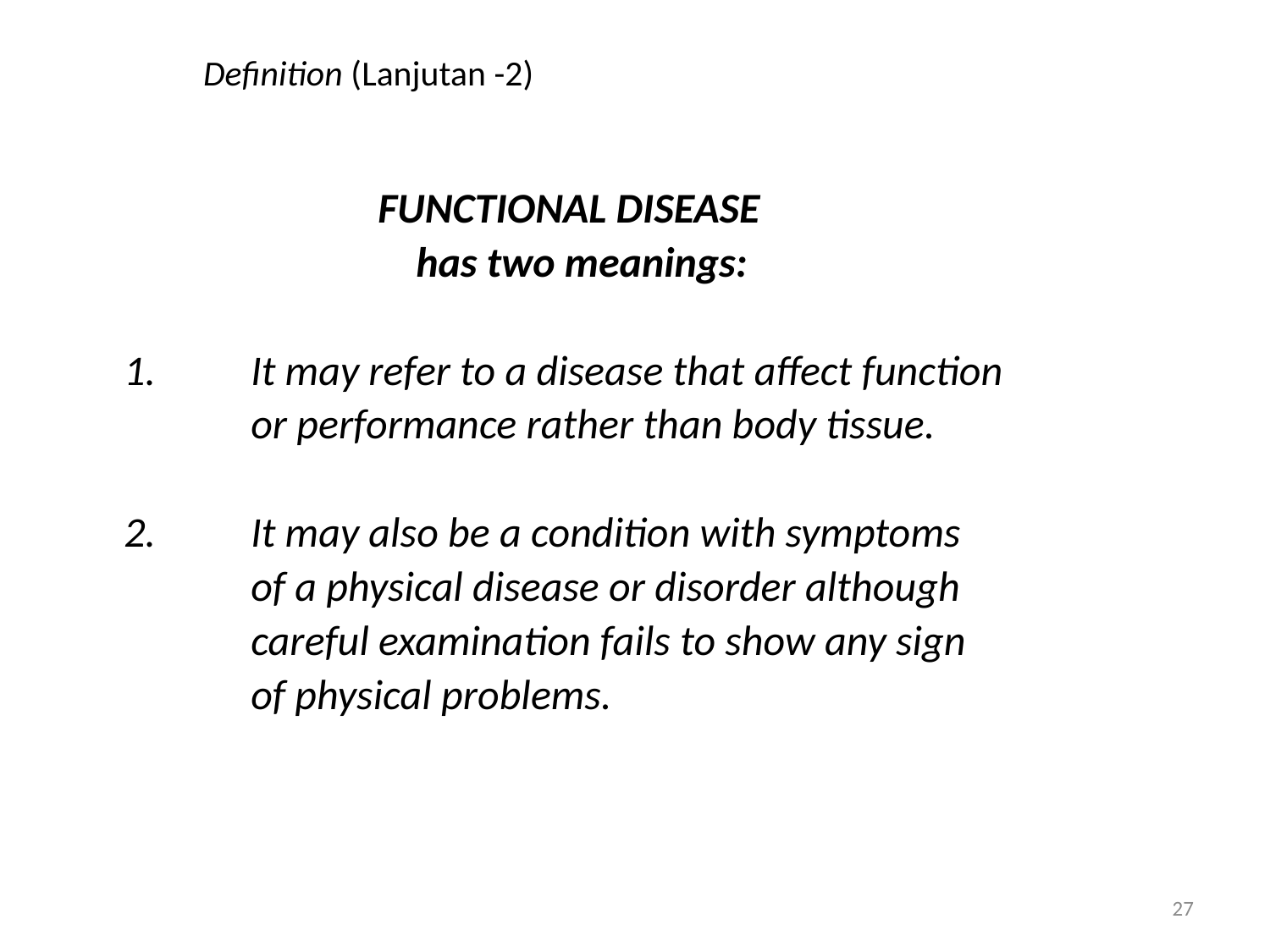

# Definition (Lanjutan -2)
			FUNCTIONAL DISEASE
			    has two meanings:

	1.	It may refer to a disease that affect function
		or performance rather than body tissue.

	2.	It may also be a condition with symptoms
		of a physical disease or disorder although
		careful examination fails to show any sign
		of physical problems.

27